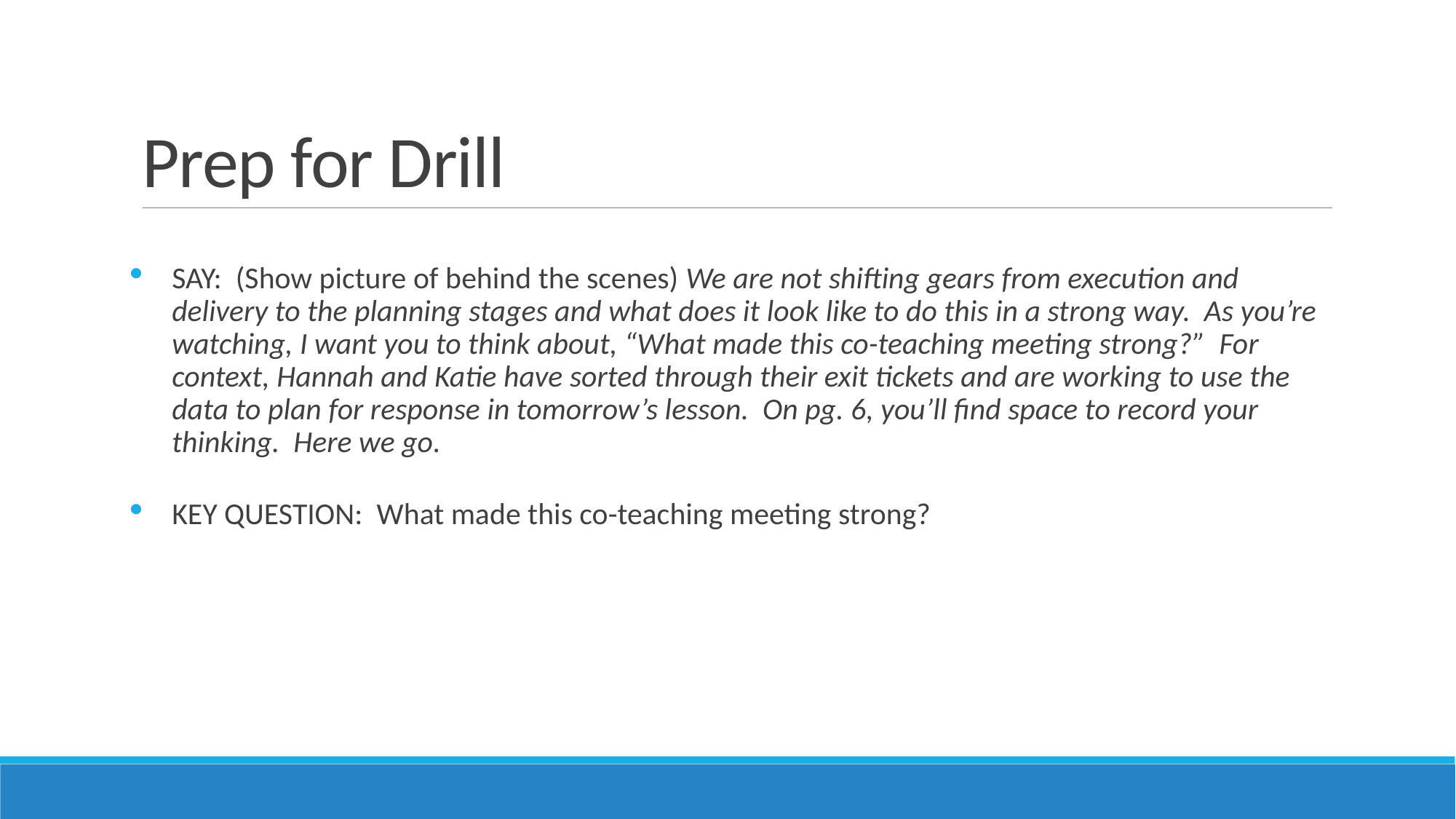

# Prep for Drill

SAY:  (Show picture of behind the scenes) We are not shifting gears from execution and delivery to the planning stages and what does it look like to do this in a strong way.  As you’re watching, I want you to think about, “What made this co-teaching meeting strong?”  For context, Hannah and Katie have sorted through their exit tickets and are working to use the data to plan for response in tomorrow’s lesson.  On pg. 6, you’ll find space to record your thinking.  Here we go.

KEY QUESTION:  What made this co-teaching meeting strong?